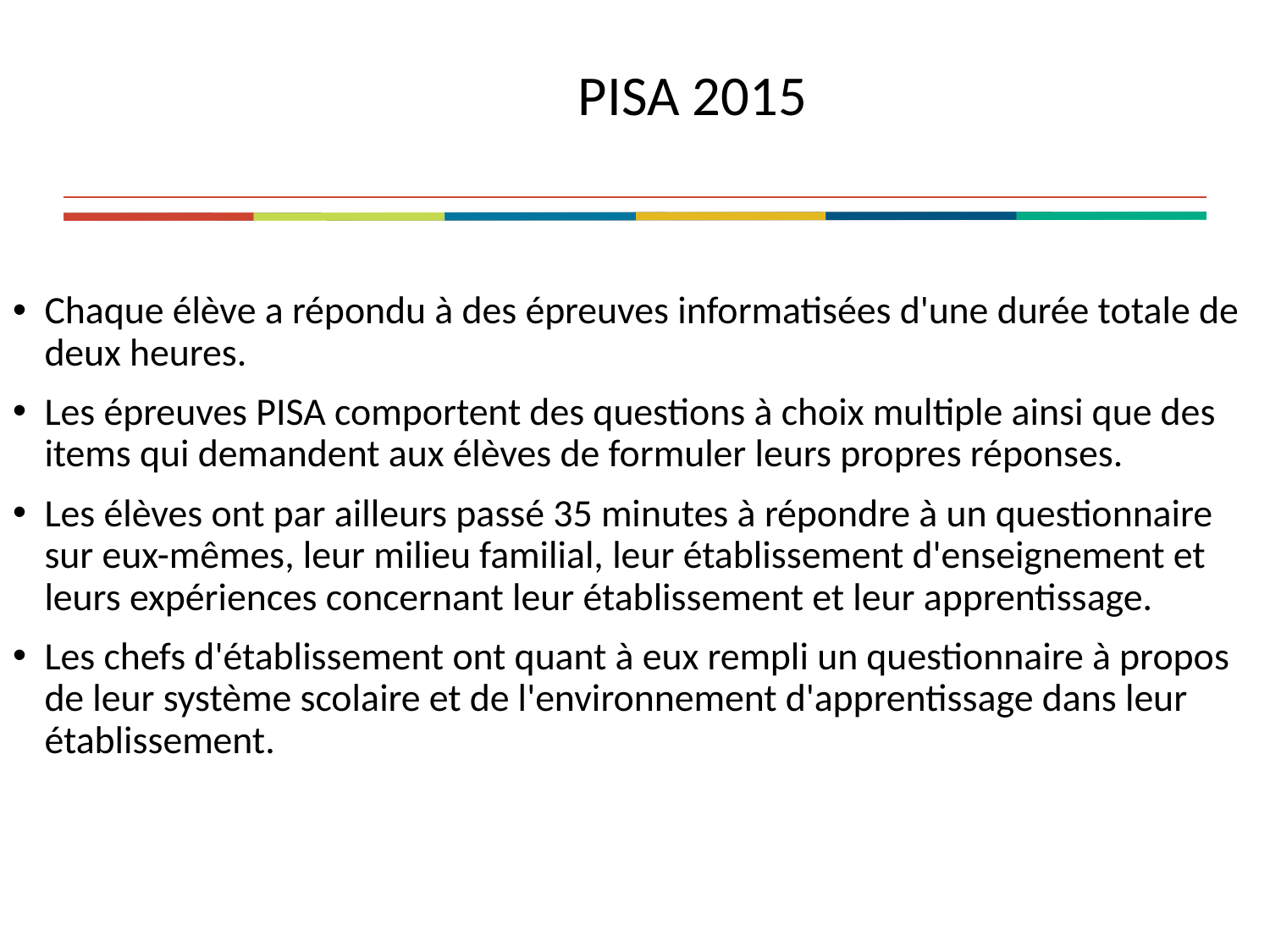

# PISA 2015
Chaque élève a répondu à des épreuves informatisées d'une durée totale de deux heures.
Les épreuves PISA comportent des questions à choix multiple ainsi que des items qui demandent aux élèves de formuler leurs propres réponses.
Les élèves ont par ailleurs passé 35 minutes à répondre à un questionnaire sur eux-mêmes, leur milieu familial, leur établissement d'enseignement et leurs expériences concernant leur établissement et leur apprentissage.
Les chefs d'établissement ont quant à eux rempli un questionnaire à propos de leur système scolaire et de l'environnement d'apprentissage dans leur établissement.